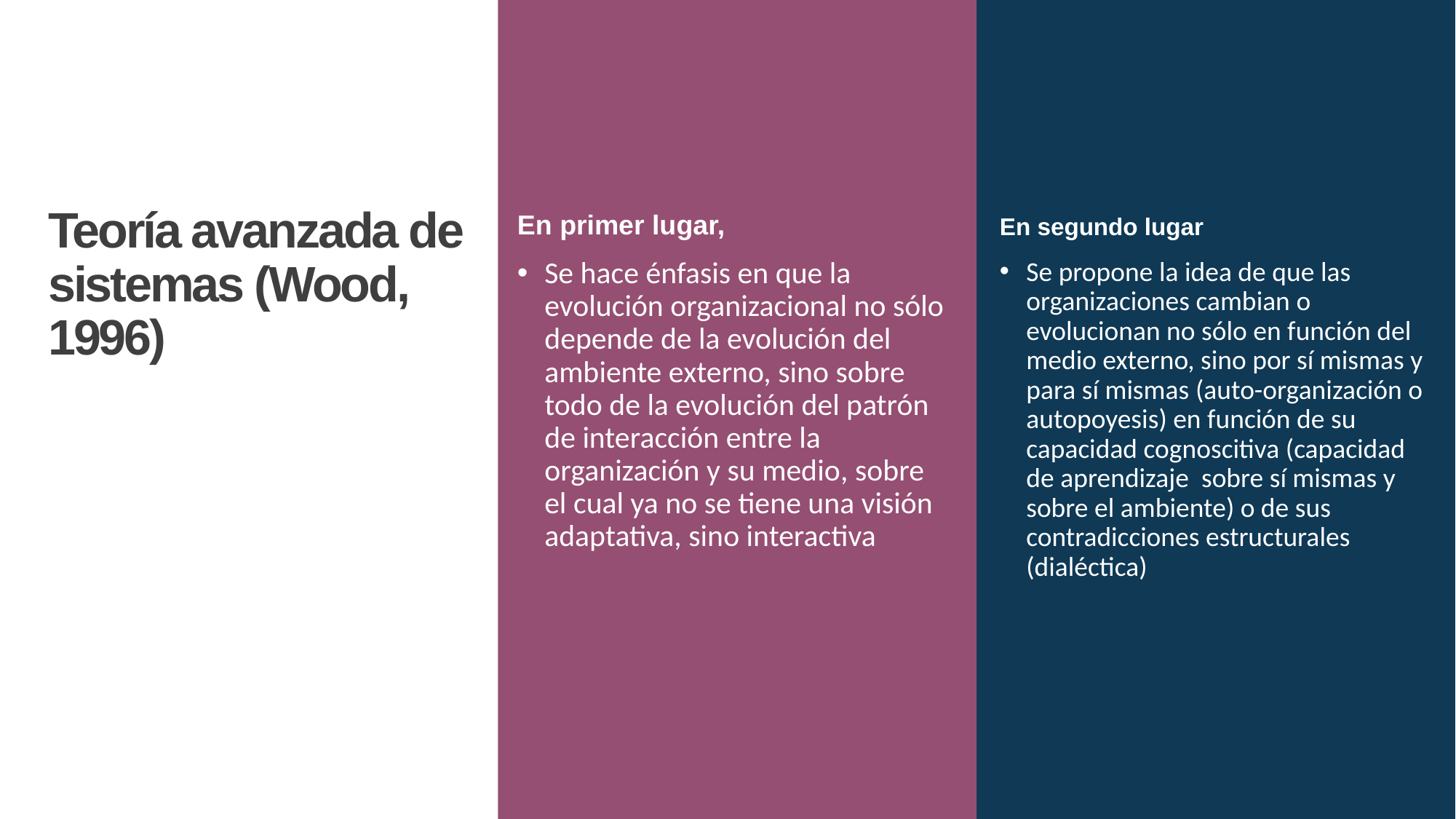

# Teoría avanzada de sistemas (Wood, 1996)
En primer lugar,
En segundo lugar
Se hace énfasis en que la evolución organizacional no sólo depende de la evolución del ambiente externo, sino sobre todo de la evolución del patrón de interacción entre la organización y su medio, sobre el cual ya no se tiene una visión adaptativa, sino interactiva
Se propone la idea de que las organizaciones cambian o evolucionan no sólo en función del medio externo, sino por sí mismas y para sí mismas (auto-organización o autopoyesis) en función de su capacidad cognoscitiva (capacidad de aprendizaje  sobre sí mismas y sobre el ambiente) o de sus contradicciones estructurales (dialéctica)